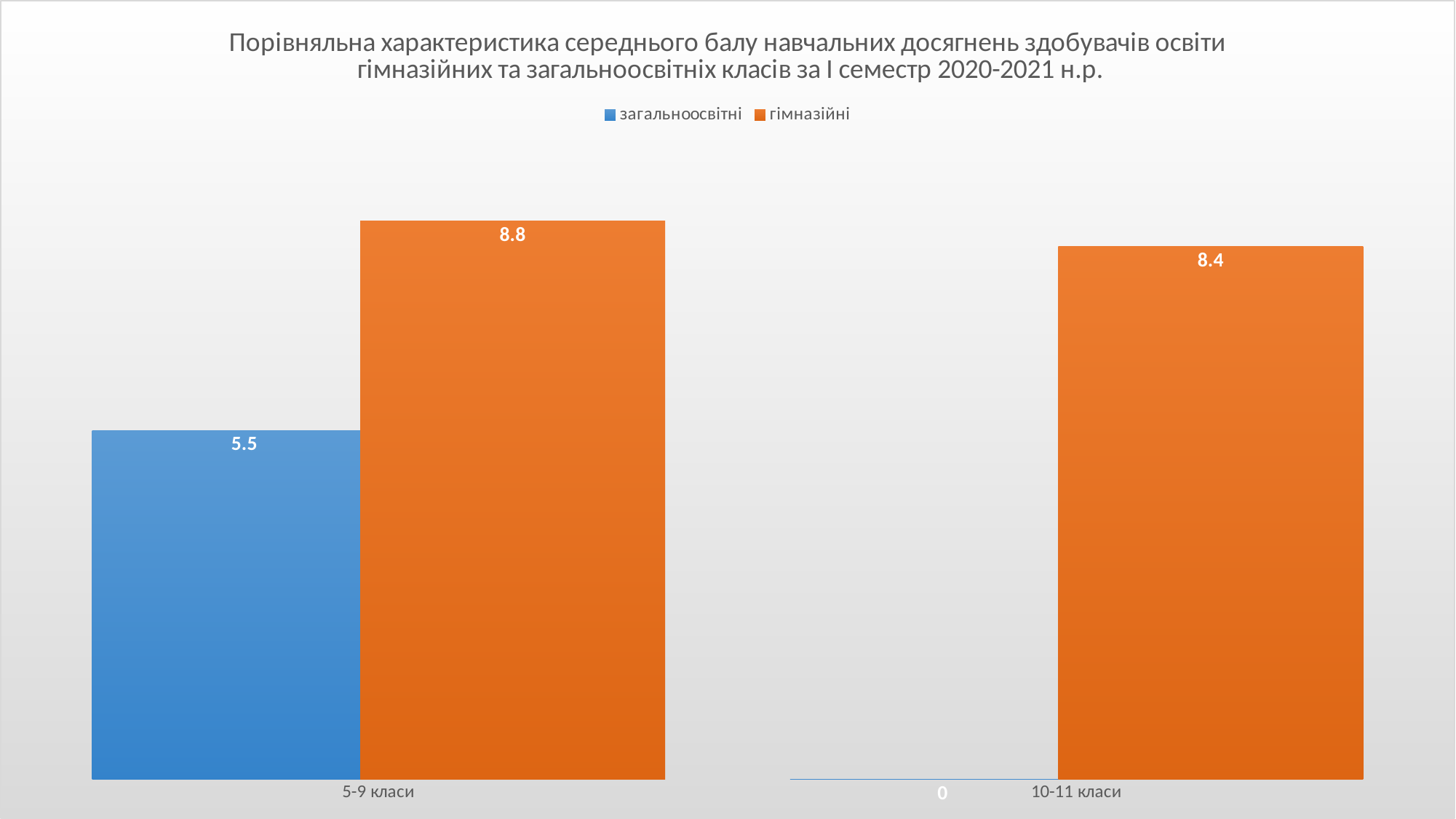

### Chart: Порівняльна характеристика середнього балу навчальних досягнень здобувачів освіти
 гімназійних та загальноосвітніх класів за І семестр 2020-2021 н.р.

| Category | загальноосвітні | гімназійні |
|---|---|---|
| 5-9 класи | 5.5 | 8.8 |
| 10-11 класи | 0.0 | 8.4 |
#